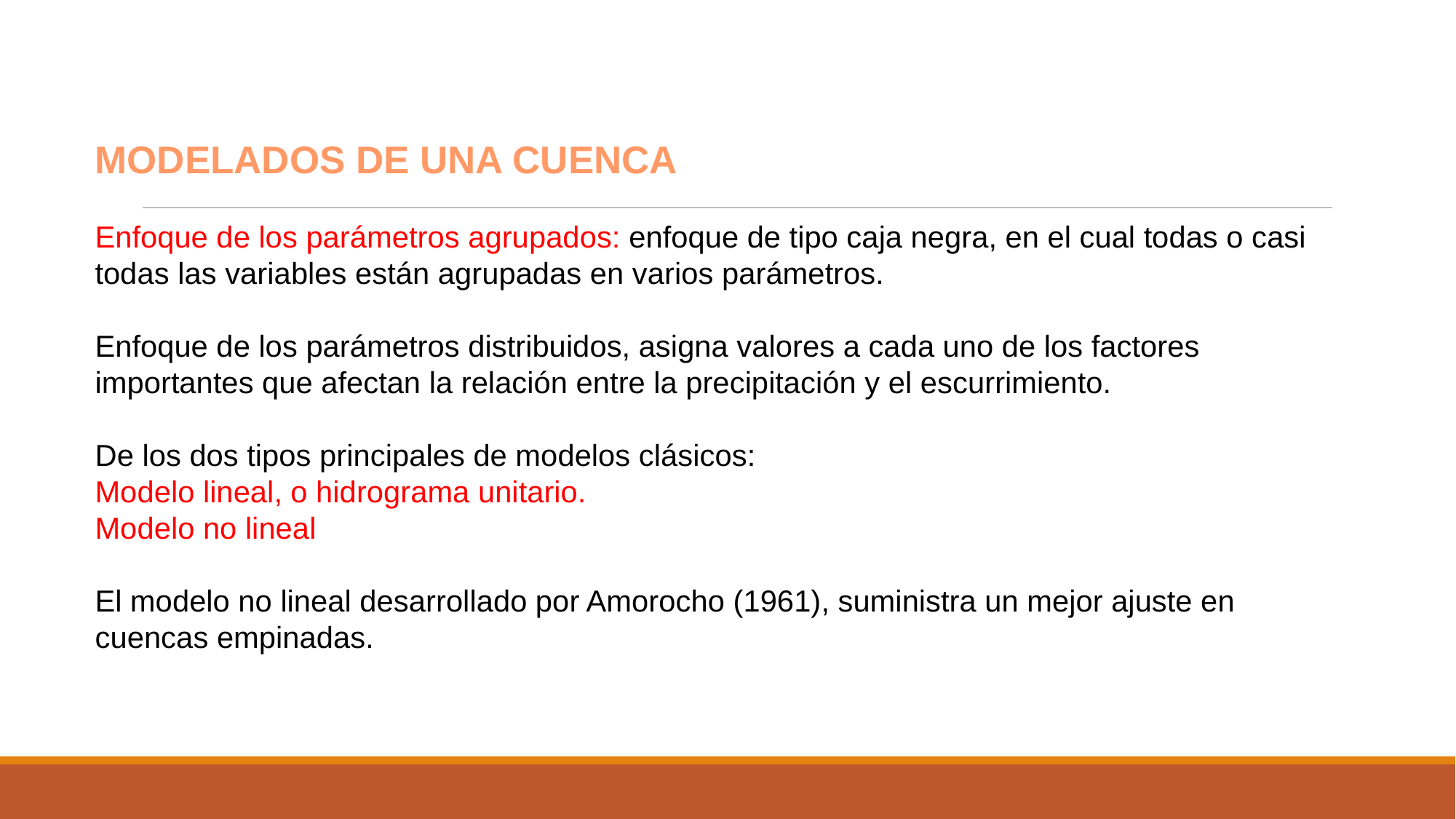

MODELADOS DE UNA CUENCA

Enfoque de los parámetros agrupados: enfoque de tipo caja negra, en el cual todas o casi todas las variables están agrupadas en varios parámetros.

Enfoque de los parámetros distribuidos, asigna valores a cada uno de los factores importantes que afectan la relación entre la precipitación y el escurrimiento.

De los dos tipos principales de modelos clásicos:
Modelo lineal, o hidrograma unitario.
Modelo no lineal

El modelo no lineal desarrollado por Amorocho (1961), suministra un mejor ajuste en cuencas empinadas.